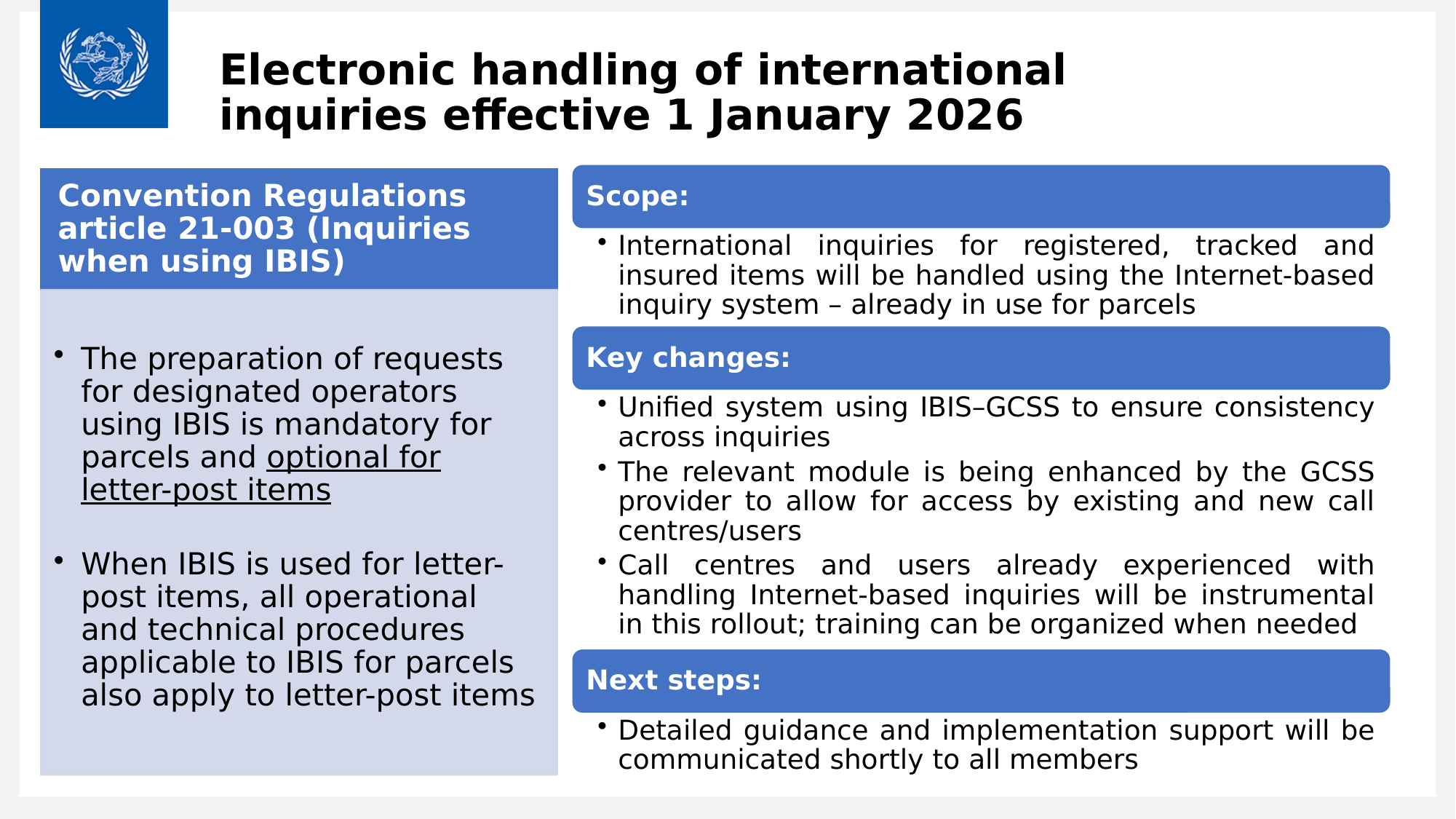

# Electronic handling of international inquiries effective 1 January 2026
Convention Regulations article 21-003 (Inquiries when using IBIS)

The preparation of requests for designated operators using IBIS is mandatory for parcels and optional for letter-post items

When IBIS is used for letter-post items, all operational and technical procedures applicable to IBIS for parcels also apply to letter-post items
Scope:
International inquiries for registered, tracked and insured items will be handled using the Internet-based inquiry system – already in use for parcels
Key changes:
Unified system using IBIS–GCSS to ensure consistency across inquiries
The relevant module is being enhanced by the GCSS provider to allow for access by existing and new call centres/users
Call centres and users already experienced with handling Internet-based inquiries will be instrumental in this rollout; training can be organized when needed
Next steps:
Detailed guidance and implementation support will be communicated shortly to all members